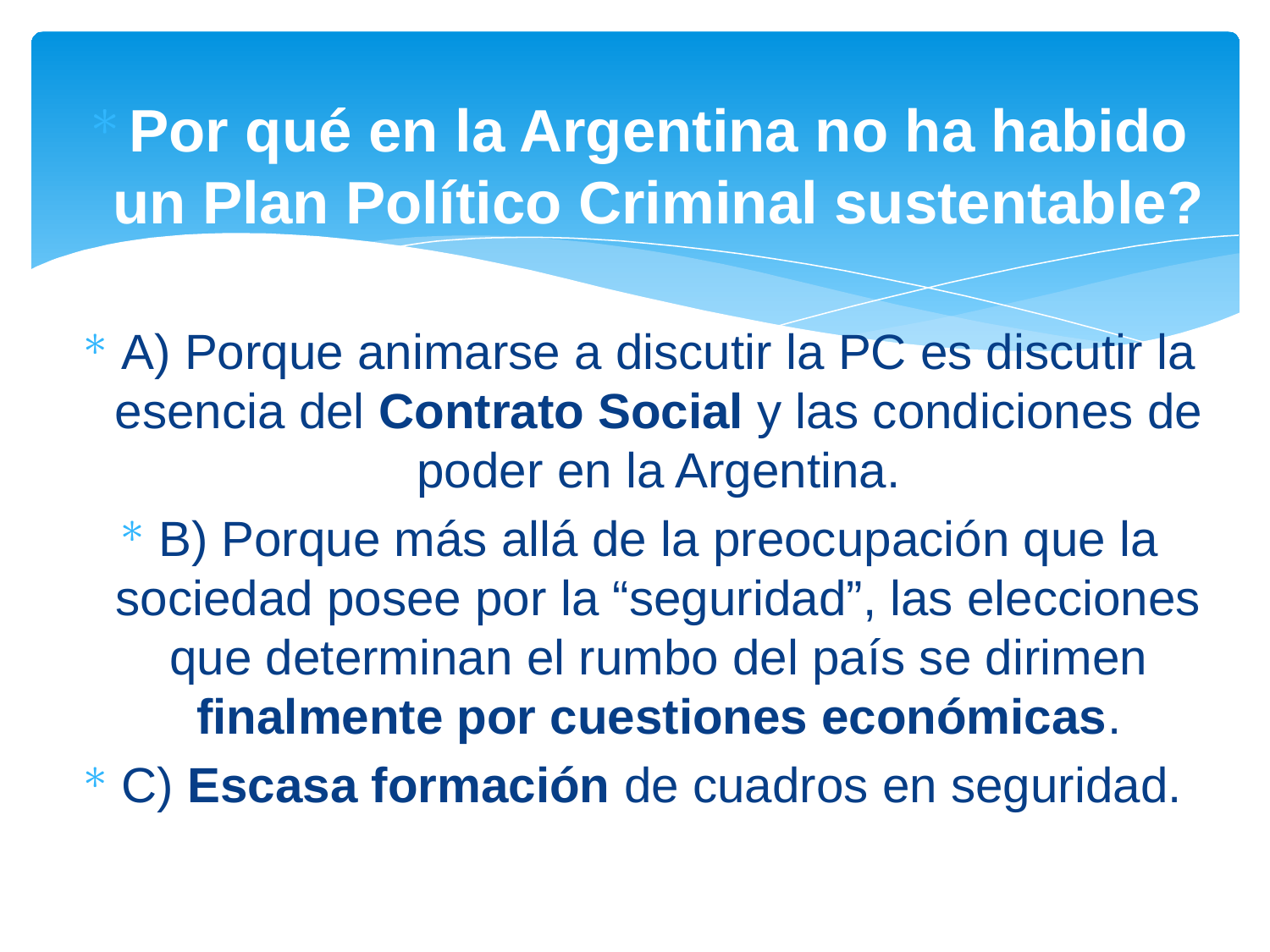

Por qué en la Argentina no ha habido un Plan Político Criminal sustentable?

A) Porque animarse a discutir la PC es discutir la esencia del Contrato Social y las condiciones de poder en la Argentina.
B) Porque más allá de la preocupación que la sociedad posee por la “seguridad”, las elecciones que determinan el rumbo del país se dirimen finalmente por cuestiones económicas.
C) Escasa formación de cuadros en seguridad.